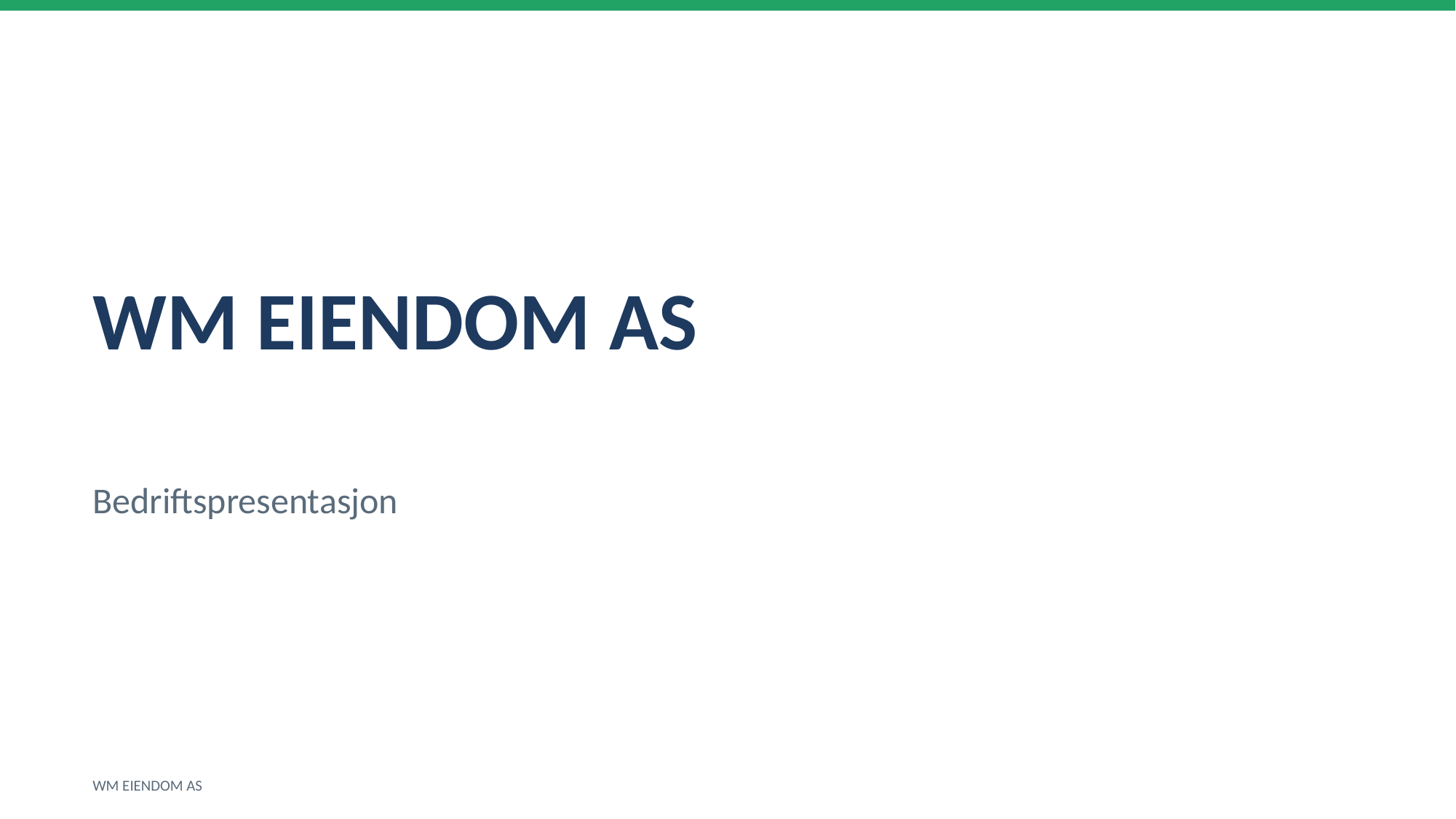

WM EIENDOM AS
Bedriftspresentasjon
WM EIENDOM AS